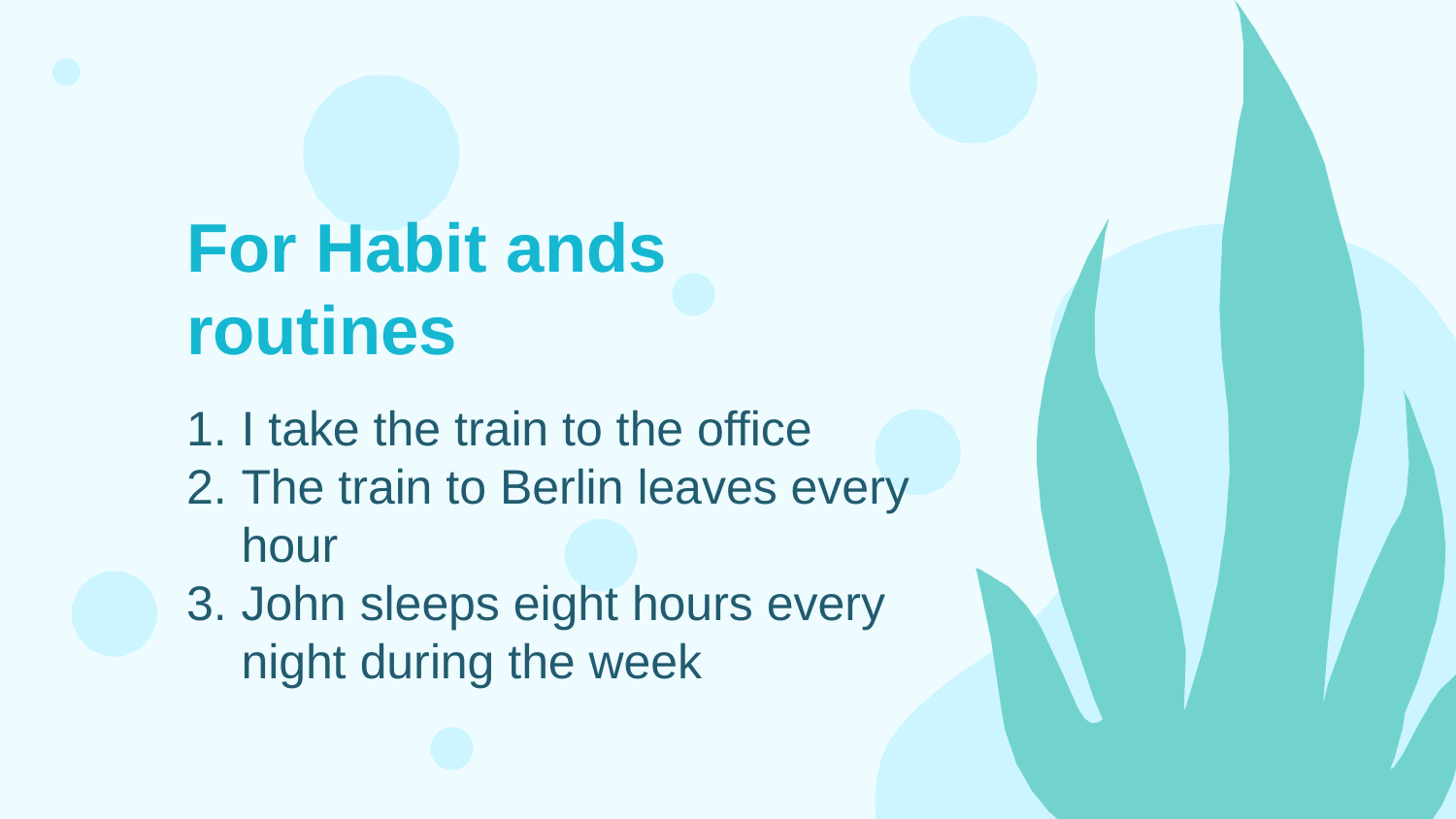

# For Habit ands routines
I take the train to the office
The train to Berlin leaves every hour
John sleeps eight hours every night during the week